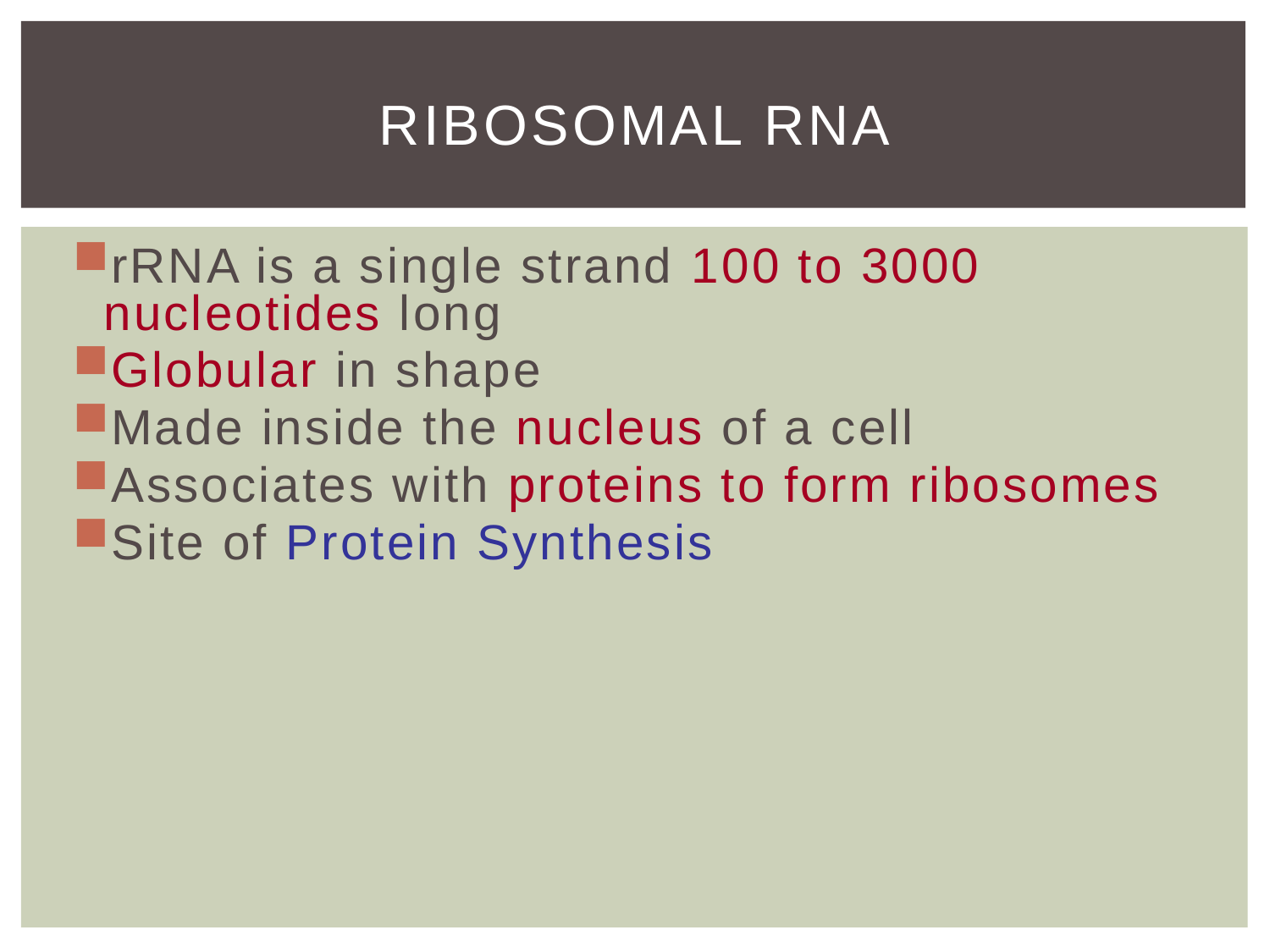

# Ribosomal RNA
rRNA is a single strand 100 to 3000 nucleotides long
Globular in shape
Made inside the nucleus of a cell
Associates with proteins to form ribosomes
Site of Protein Synthesis